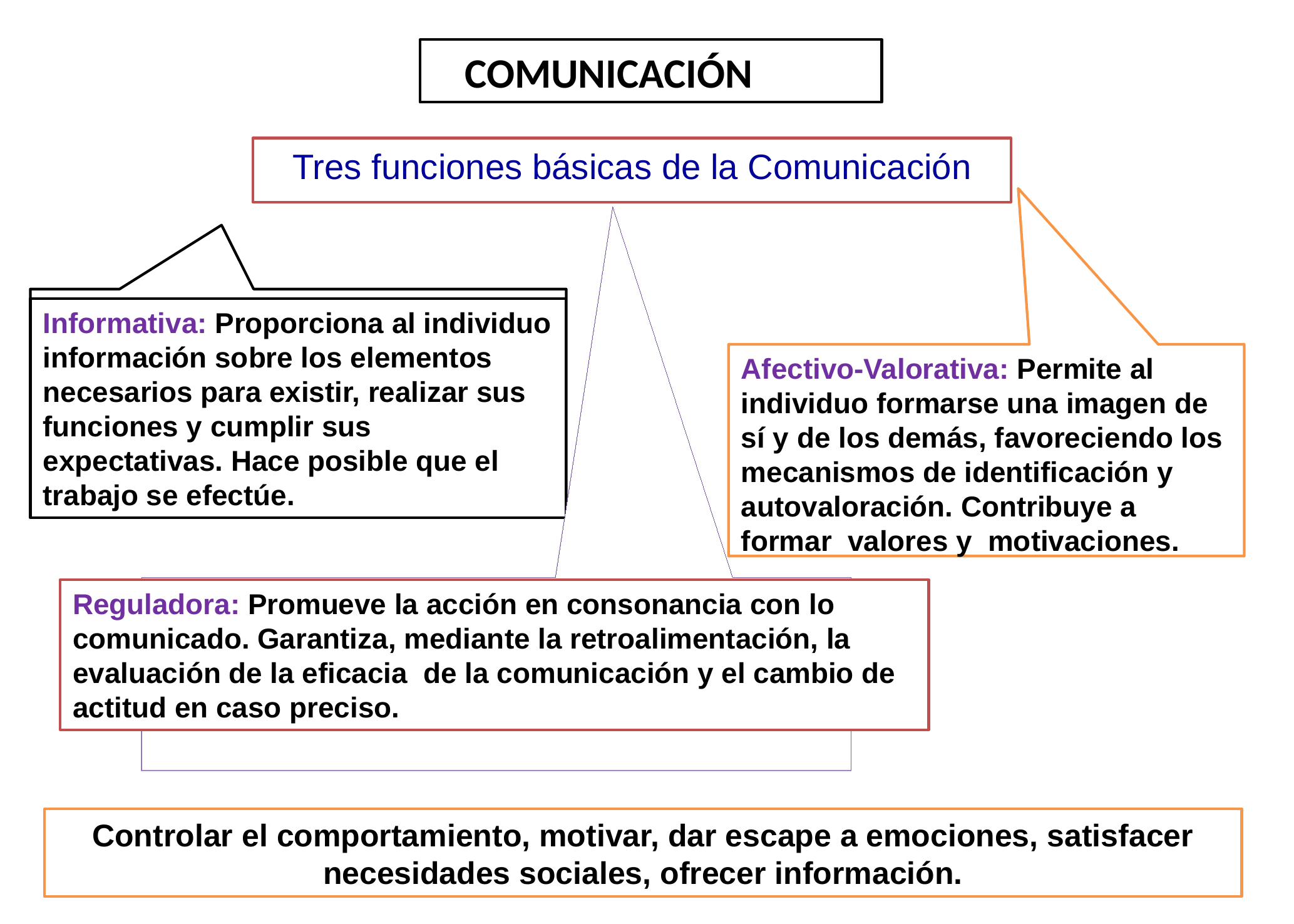

COMUNICACIÓN
Tres funciones básicas de la Comunicación

Informativa: Proporciona al individuo información sobre los elementos necesarios para existir, realizar sus funciones y cumplir sus expectativas. Hace posible que el trabajo se efectúe.

Afectivo-Valorativa: Permite al individuo formarse una imagen de sí y de los demás, favoreciendo los mecanismos de identificación y autovaloración. Contribuye a formar  valores y  motivaciones.

Reguladora: Promueve la acción en consonancia con lo comunicado. Garantiza, mediante la retroalimentación, la evaluación de la eficacia  de la comunicación y el cambio de actitud en caso preciso.
Controlar el comportamiento, motivar, dar escape a emociones, satisfacer necesidades sociales, ofrecer información.